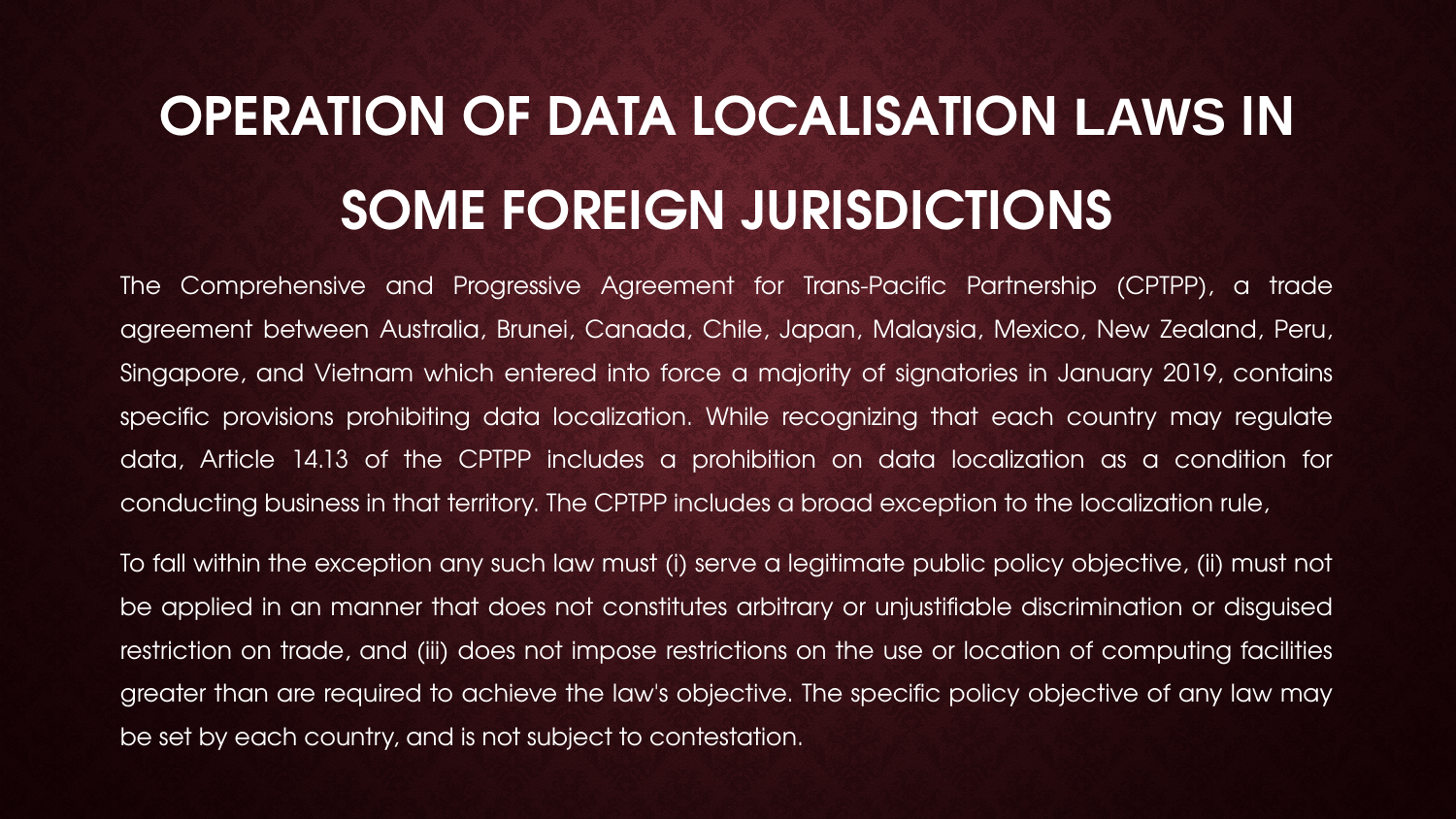

# OPERATION OF DATA LOCALISATION LAWS IN SOME FOREIGN JURISDICTIONS

The Comprehensive and Progressive Agreement for Trans-Pacific Partnership (CPTPP), a trade agreement between Australia, Brunei, Canada, Chile, Japan, Malaysia, Mexico, New Zealand, Peru, Singapore, and Vietnam which entered into force a majority of signatories in January 2019, contains specific provisions prohibiting data localization. While recognizing that each country may regulate data, Article 14.13 of the CPTPP includes a prohibition on data localization as a condition for conducting business in that territory. The CPTPP includes a broad exception to the localization rule,
To fall within the exception any such law must (i) serve a legitimate public policy objective, (ii) must not be applied in an manner that does not constitutes arbitrary or unjustifiable discrimination or disguised restriction on trade, and (iii) does not impose restrictions on the use or location of computing facilities greater than are required to achieve the law's objective. The specific policy objective of any law may be set by each country, and is not subject to contestation.